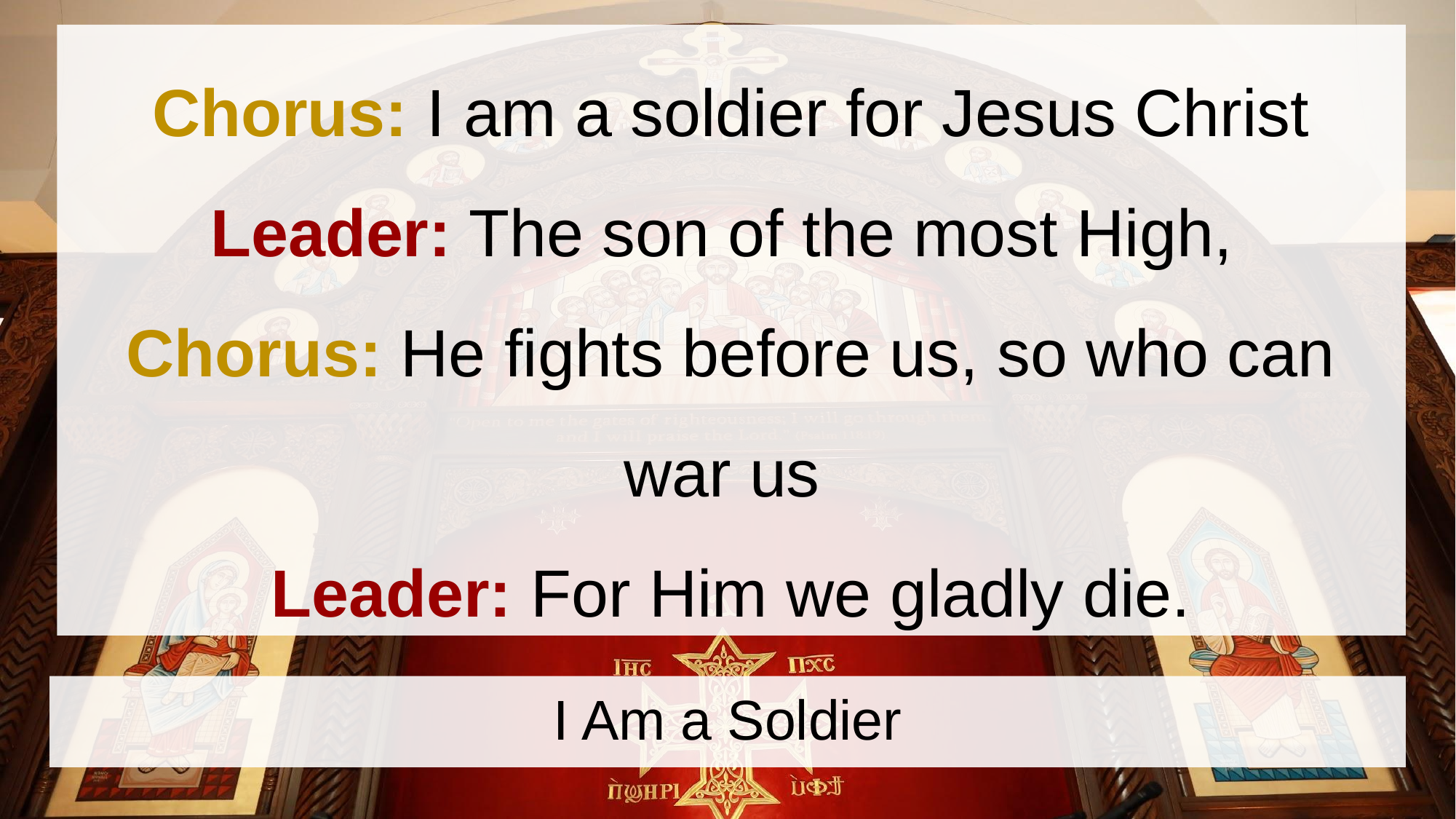

Chorus: I am a soldier for Jesus Christ
Leader: The son of the most High,
Chorus: He fights before us, so who can war us
Leader: For Him we gladly die.
# I Am a Soldier